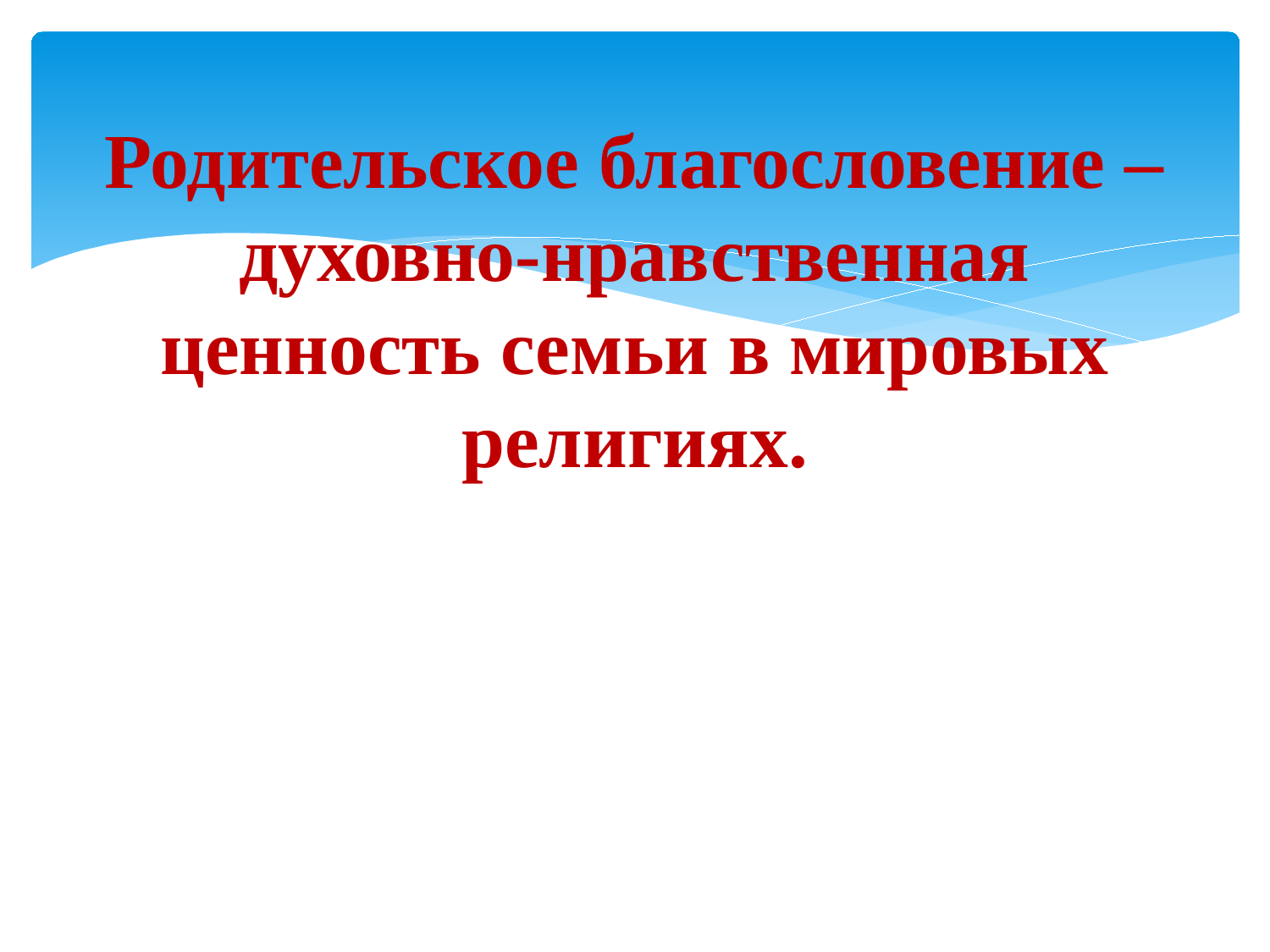

# Родительское благословение – духовно-нравственная ценность семьи в мировых религиях.